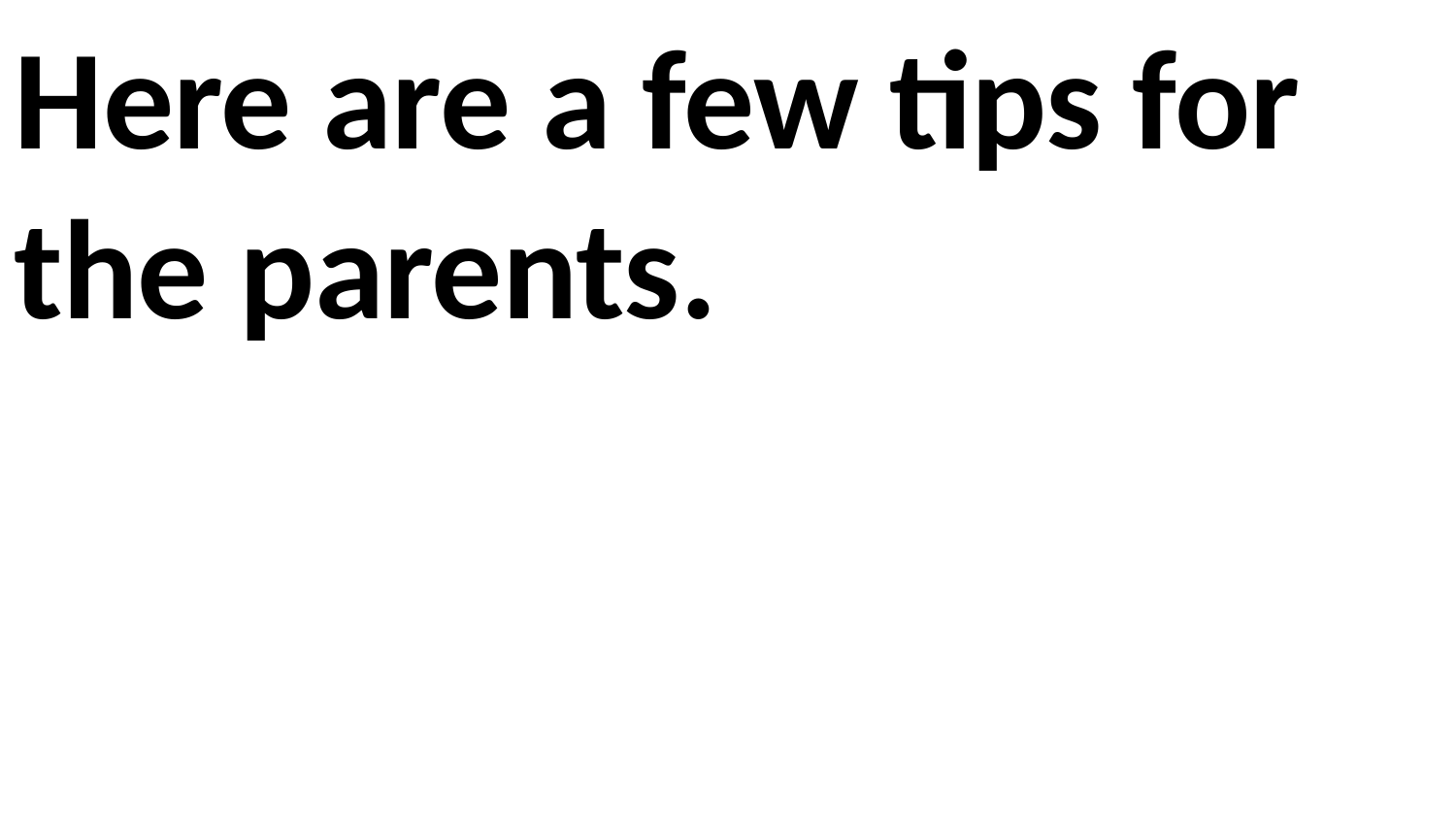

Here are a few tips for the parents.